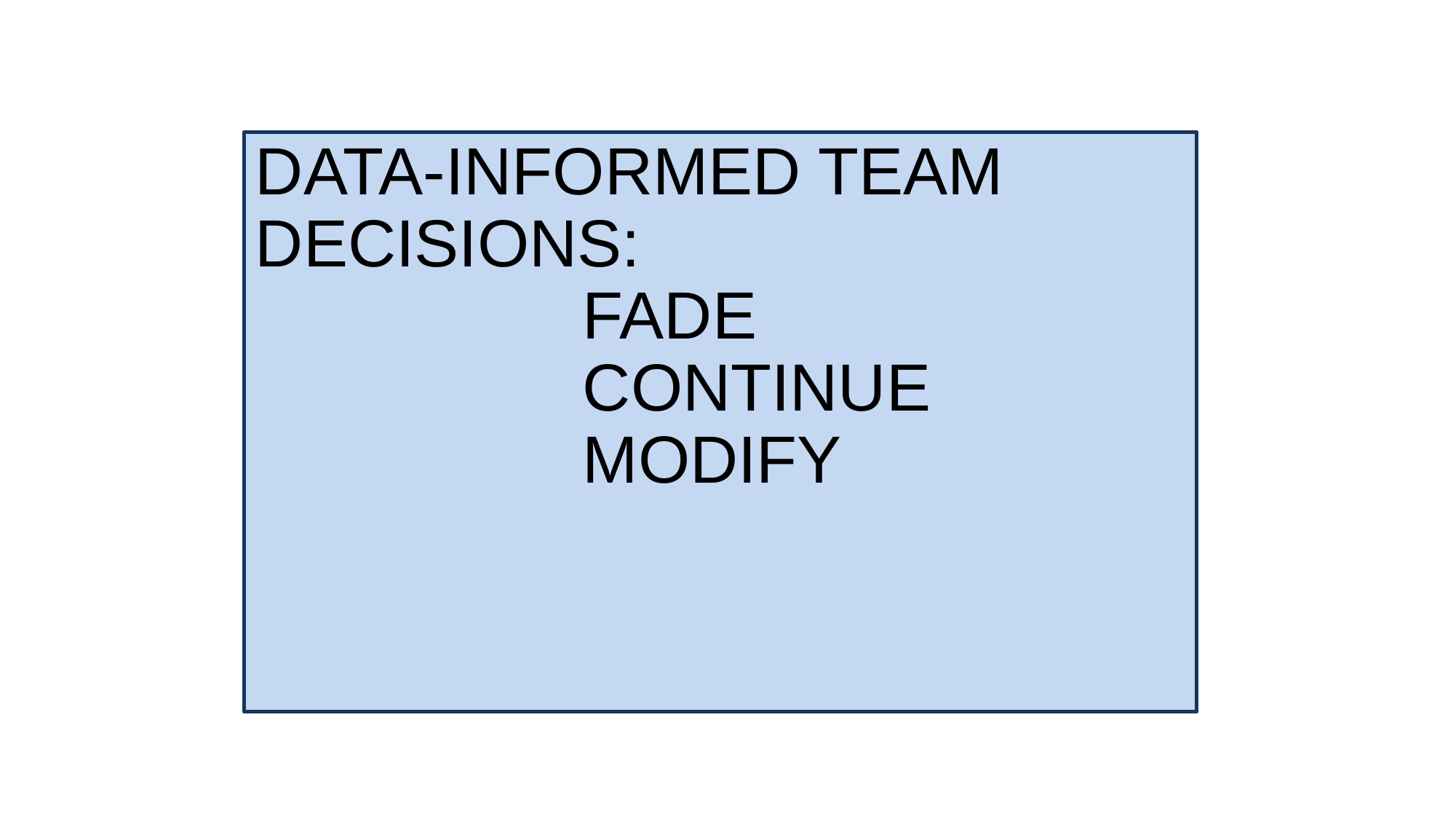

# DATA-INFORMED TEAM DECISIONS: FADE CONTINUE MODIFY